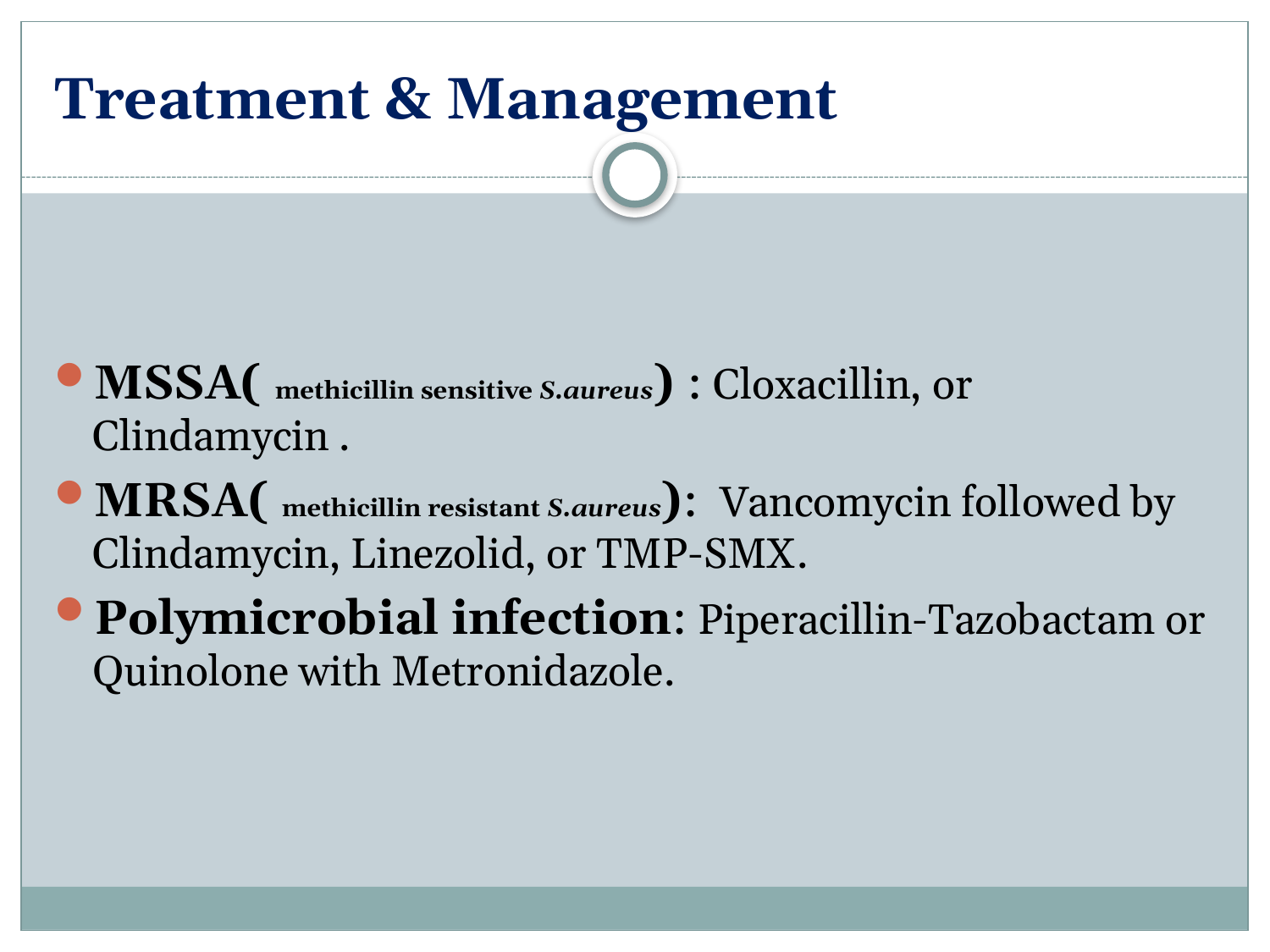

# Treatment & Management

MSSA( methicillin sensitive S.aureus) : Cloxacillin, or Clindamycin .
MRSA( methicillin resistant S.aureus):  Vancomycin followed by  Clindamycin, Linezolid, or TMP-SMX.
Polymicrobial infection: Piperacillin-Tazobactam or Quinolone with Metronidazole.